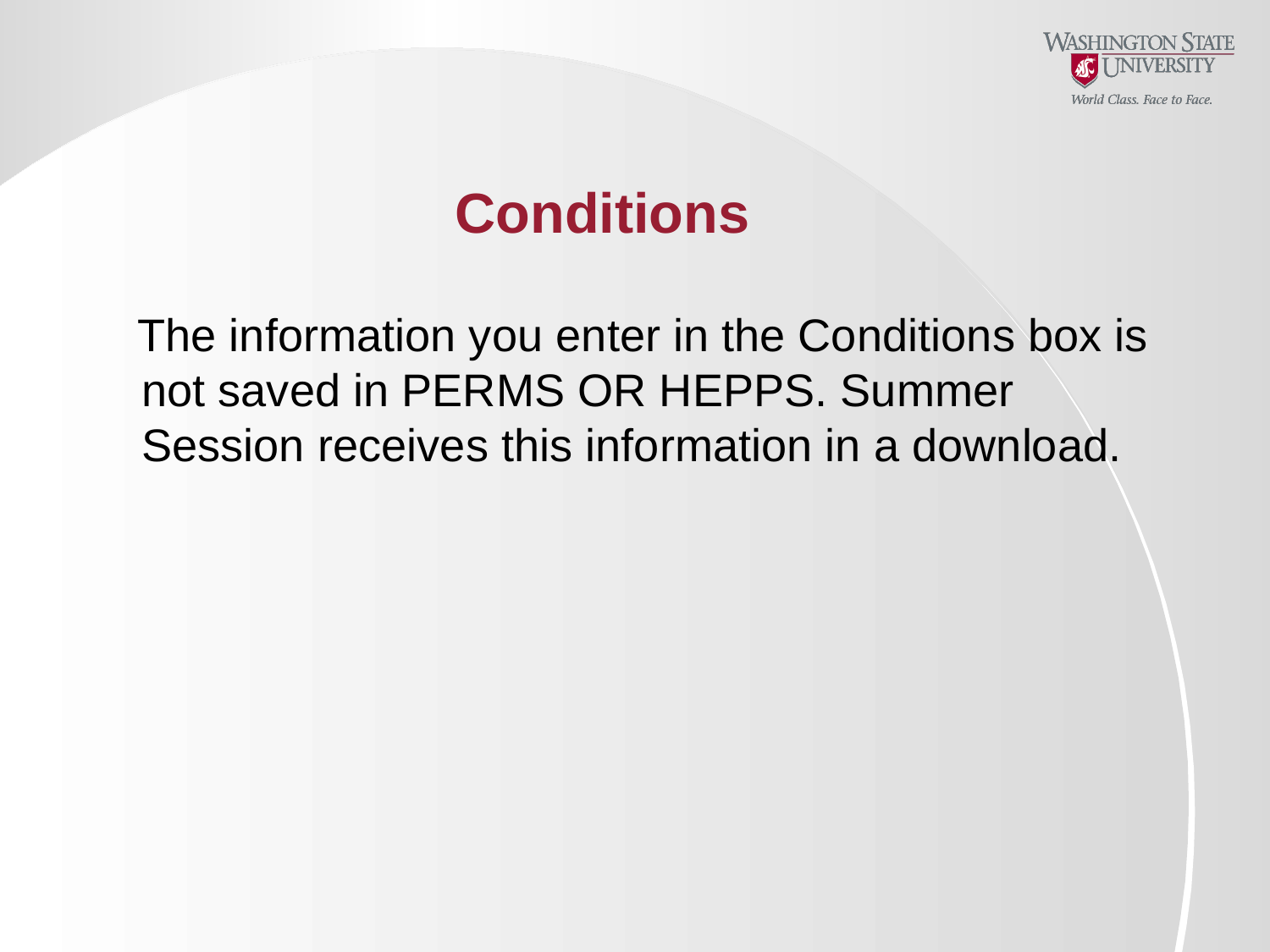

# Conditions
 The information you enter in the Conditions box is not saved in PERMS OR HEPPS. Summer Session receives this information in a download.